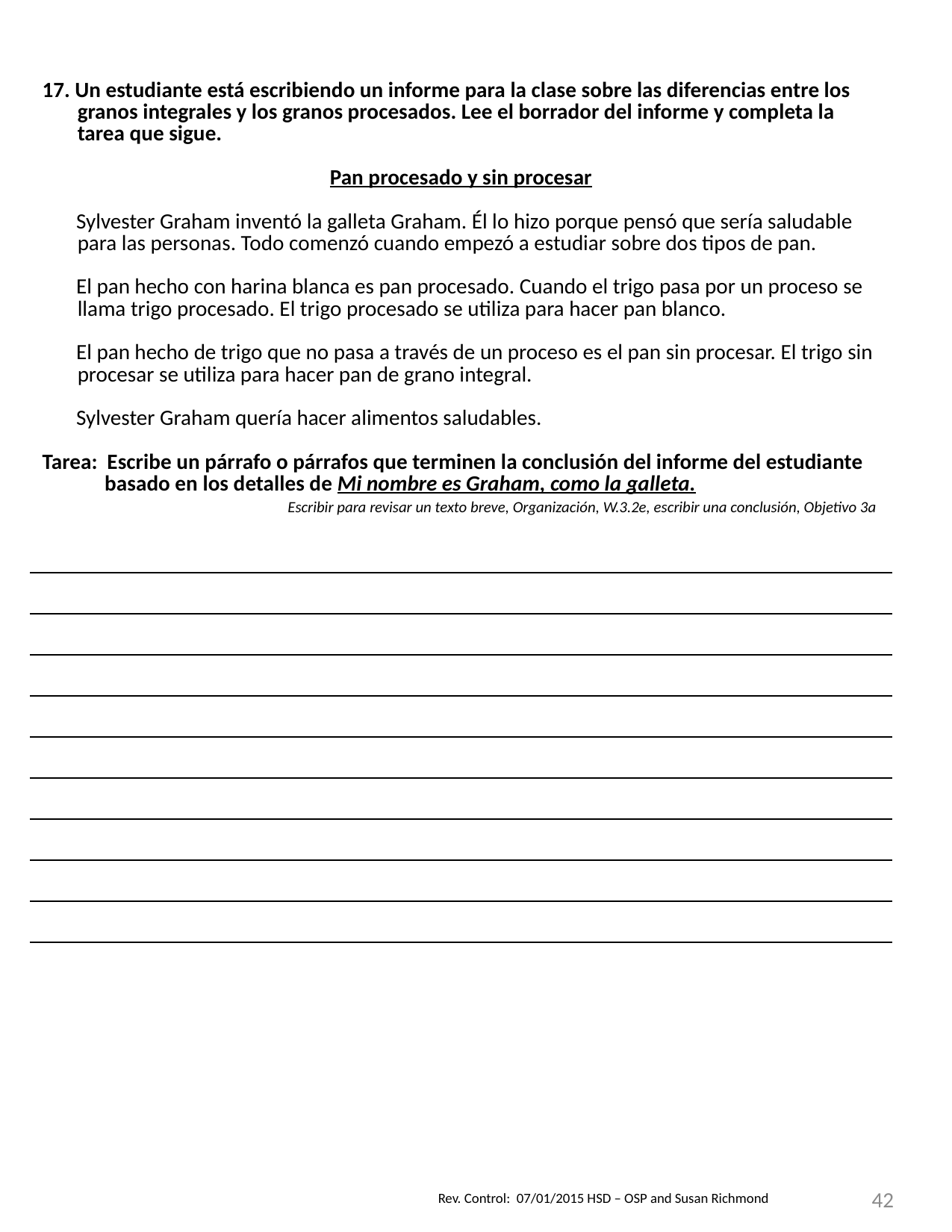

| 17. Un estudiante está escribiendo un informe para la clase sobre las diferencias entre los granos integrales y los granos procesados. Lee el borrador del informe y completa la tarea que sigue. Pan procesado y sin procesar Sylvester Graham inventó la galleta Graham. Él lo hizo porque pensó que sería saludable para las personas. Todo comenzó cuando empezó a estudiar sobre dos tipos de pan. El pan hecho con harina blanca es pan procesado. Cuando el trigo pasa por un proceso se llama trigo procesado. El trigo procesado se utiliza para hacer pan blanco. El pan hecho de trigo que no pasa a través de un proceso es el pan sin procesar. El trigo sin procesar se utiliza para hacer pan de grano integral. Sylvester Graham quería hacer alimentos saludables. Tarea: Escribe un párrafo o párrafos que terminen la conclusión del informe del estudiante basado en los detalles de Mi nombre es Graham, como la galleta. Escribir para revisar un texto breve, Organización, W.3.2e, escribir una conclusión, Objetivo 3a |
| --- |
|  |
|  |
|  |
|  |
|  |
|  |
|  |
|  |
|  |
42